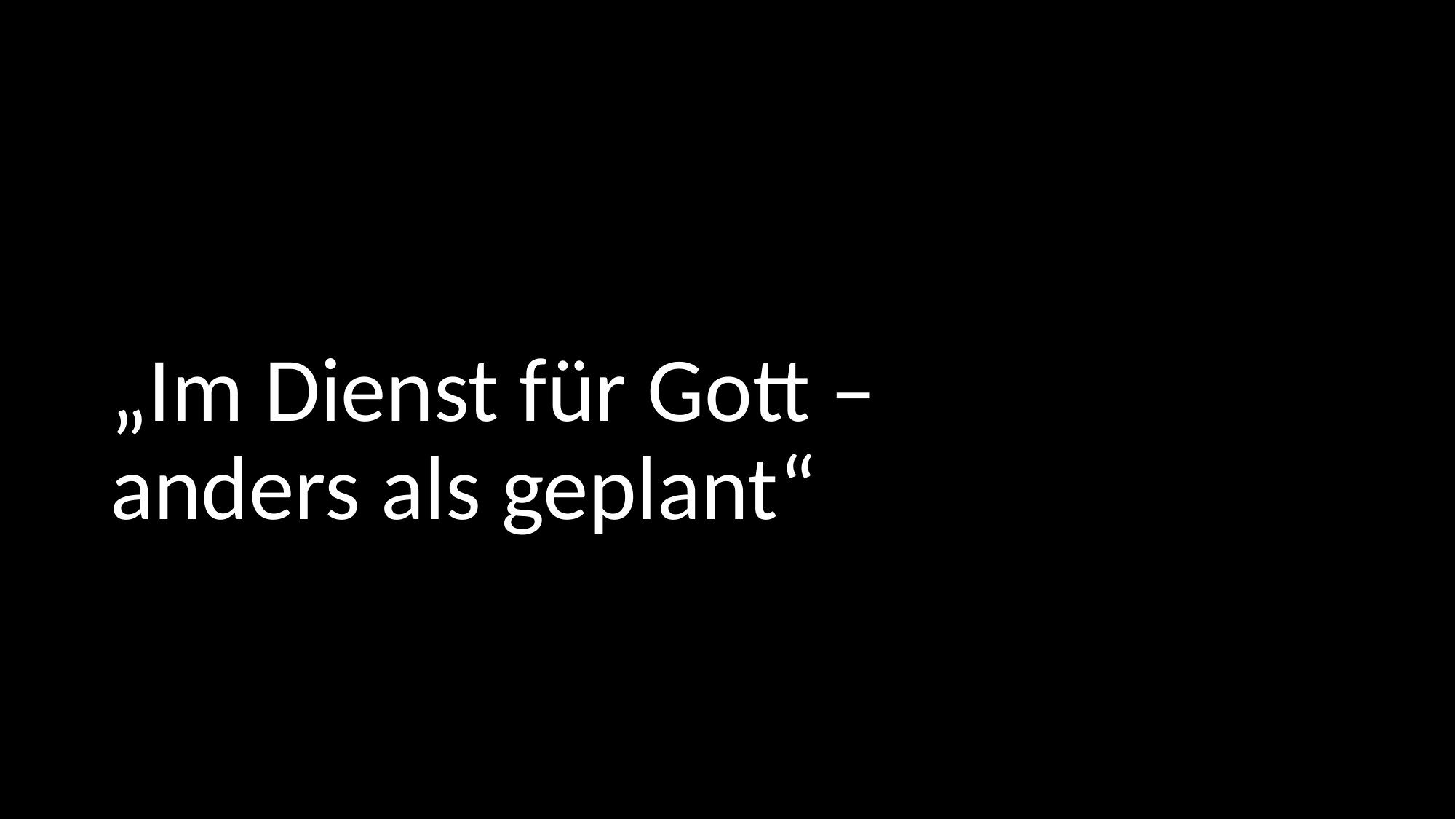

# „Im Dienst für Gott – anders als geplant“